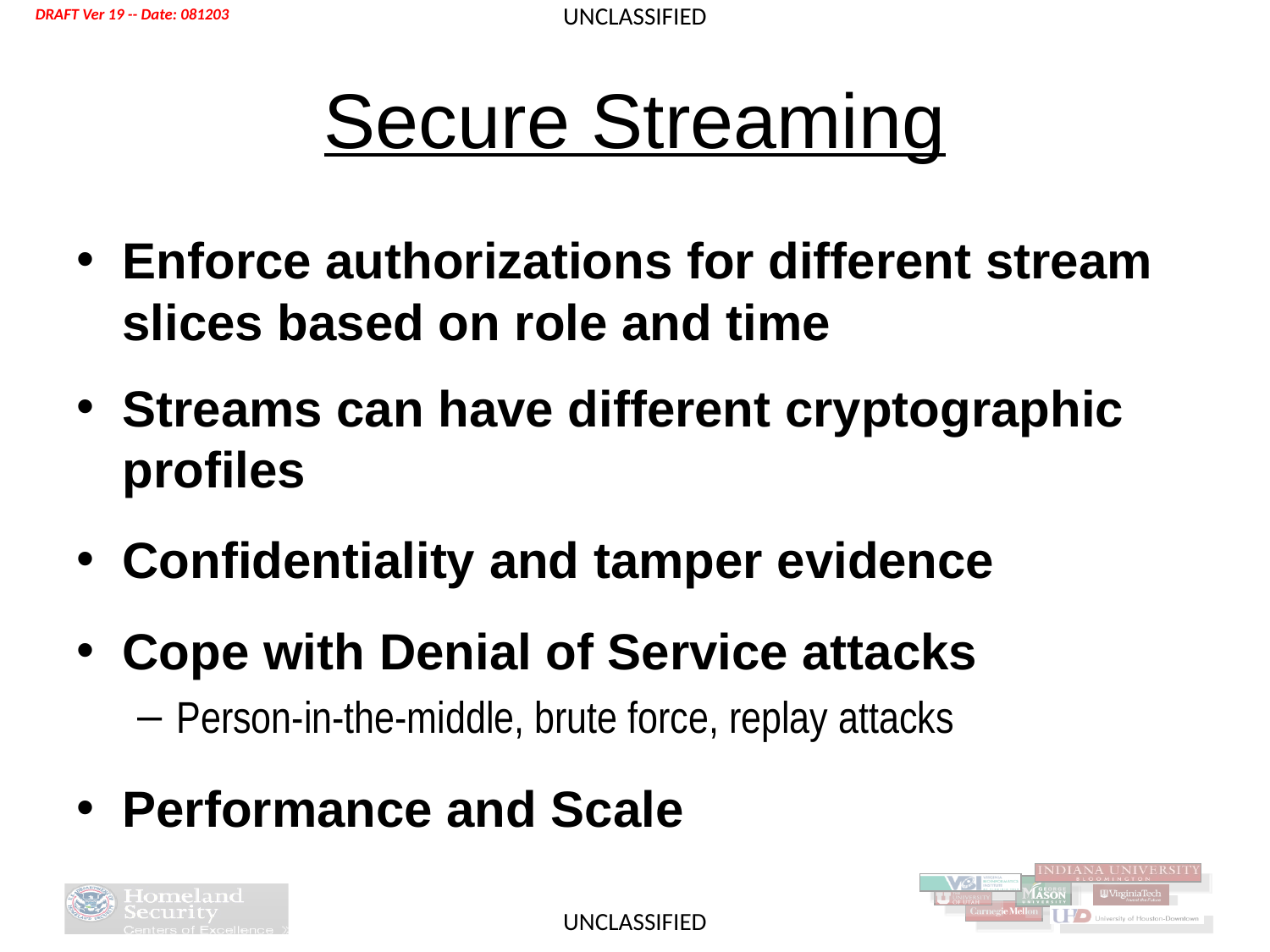

# Secure Streaming
Enforce authorizations for different stream slices based on role and time
Streams can have different cryptographic profiles
Confidentiality and tamper evidence
Cope with Denial of Service attacks
Person-in-the-middle, brute force, replay attacks
Performance and Scale